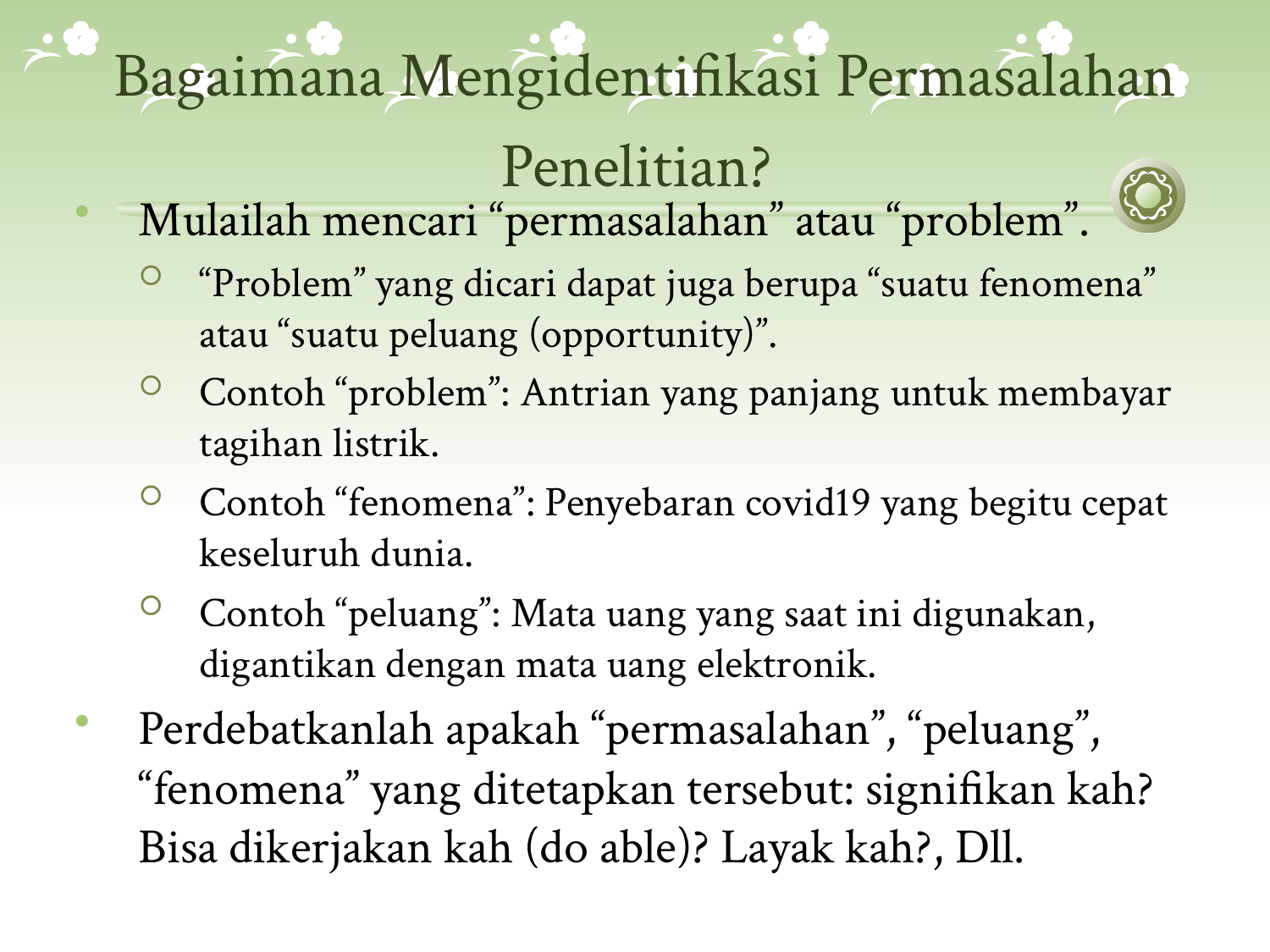

# Bagaimana Mengidentifikasi Permasalahan Penelitian?
Mulailah mencari “permasalahan” atau “problem”.
“Problem” yang dicari dapat juga berupa “suatu fenomena” atau “suatu peluang (opportunity)”.
Contoh “problem”: Antrian yang panjang untuk membayar tagihan listrik.
Contoh “fenomena”: Penyebaran covid19 yang begitu cepat keseluruh dunia.
Contoh “peluang”: Mata uang yang saat ini digunakan, digantikan dengan mata uang elektronik.
Perdebatkanlah apakah “permasalahan”, “peluang”, “fenomena” yang ditetapkan tersebut: signifikan kah? Bisa dikerjakan kah (do able)? Layak kah?, Dll.